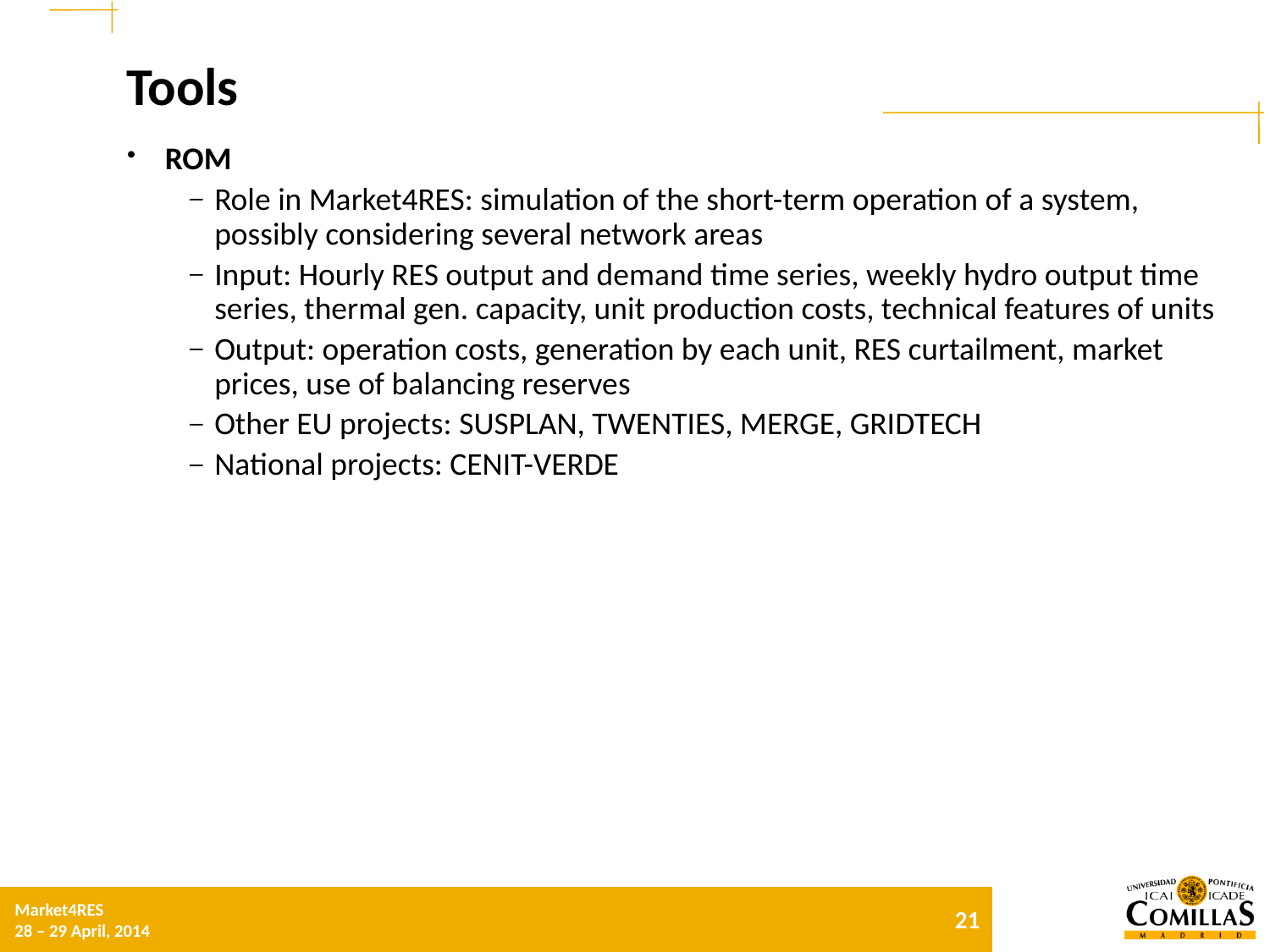

# Tools
ROM
Role in Market4RES: simulation of the short-term operation of a system, possibly considering several network areas
Input: Hourly RES output and demand time series, weekly hydro output time series, thermal gen. capacity, unit production costs, technical features of units
Output: operation costs, generation by each unit, RES curtailment, market prices, use of balancing reserves
Other EU projects: SUSPLAN, TWENTIES, MERGE, GRIDTECH
National projects: CENIT-VERDE